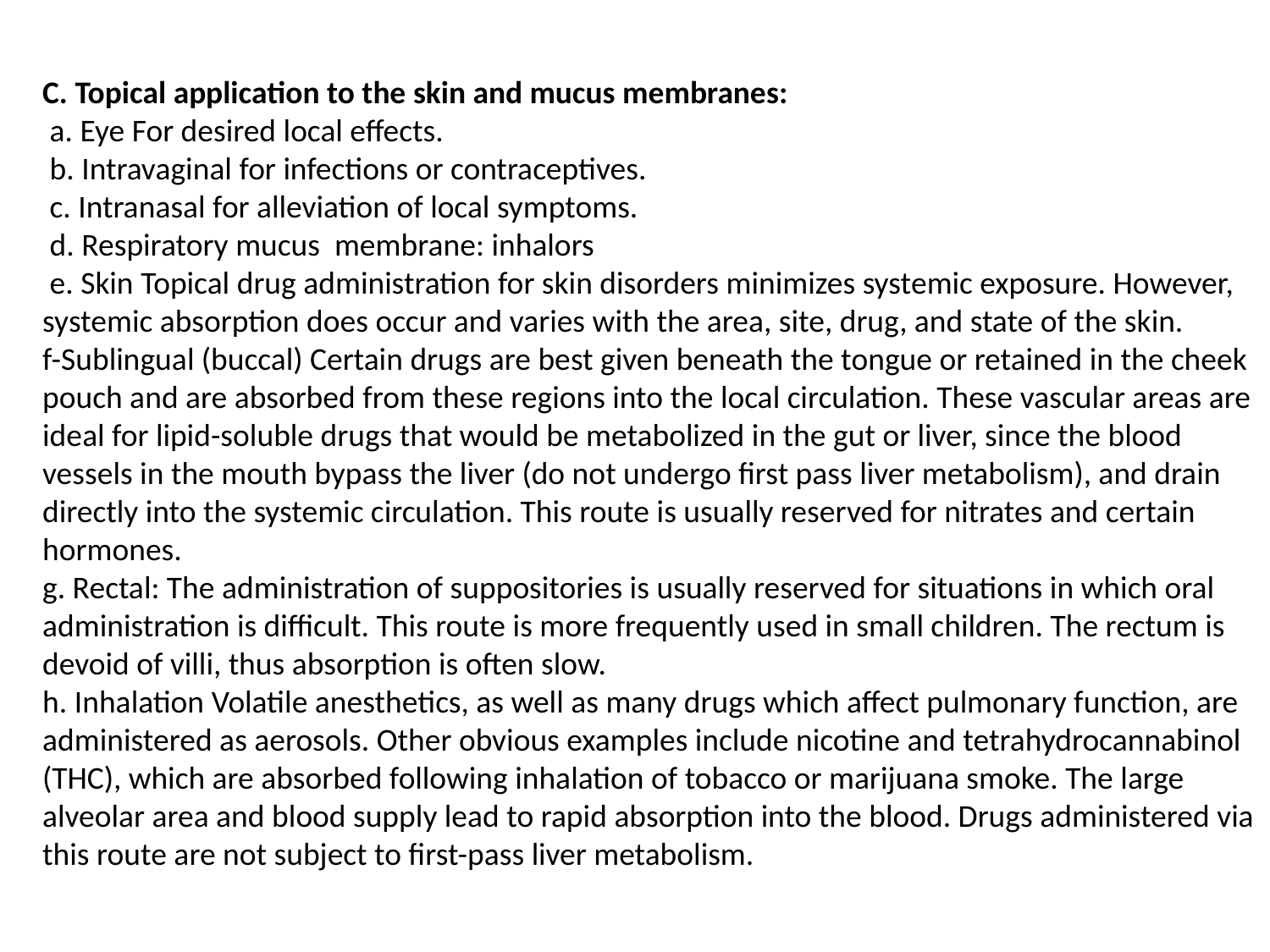

# C. Topical application to the skin and mucus membranes: a. Eye For desired local effects. b. Intravaginal for infections or contraceptives. c. Intranasal for alleviation of local symptoms. d. Respiratory mucus  membrane: inhalors e. Skin Topical drug administration for skin disorders minimizes systemic exposure. However, systemic absorption does occur and varies with the area, site, drug, and state of the skin. f-Sublingual (buccal) Certain drugs are best given beneath the tongue or retained in the cheek pouch and are absorbed from these regions into the local circulation. These vascular areas are ideal for lipid-soluble drugs that would be metabolized in the gut or liver, since the blood vessels in the mouth bypass the liver (do not undergo first pass liver metabolism), and drain directly into the systemic circulation. This route is usually reserved for nitrates and certain hormones. g. Rectal: The administration of suppositories is usually reserved for situations in which oral administration is difficult. This route is more frequently used in small children. The rectum is devoid of villi, thus absorption is often slow. h. Inhalation Volatile anesthetics, as well as many drugs which affect pulmonary function, are administered as aerosols. Other obvious examples include nicotine and tetrahydrocannabinol (THC), which are absorbed following inhalation of tobacco or marijuana smoke. The large alveolar area and blood supply lead to rapid absorption into the blood. Drugs administered via this route are not subject to first-pass liver metabolism.